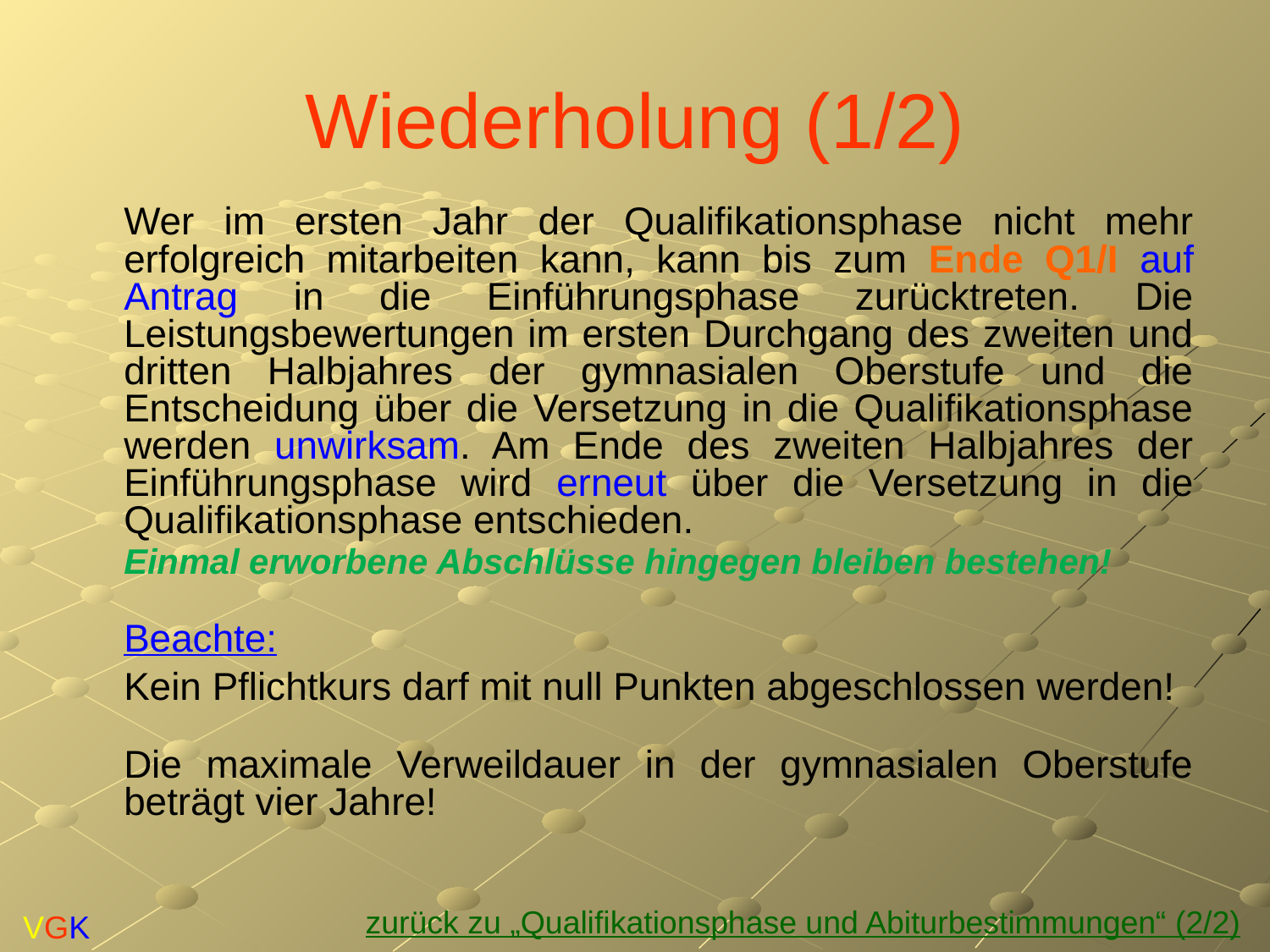

# Wiederholung (1/2)
	Wer im ersten Jahr der Qualifikationsphase nicht mehr erfolgreich mitarbeiten kann, kann bis zum Ende Q1/I auf Antrag in die Einführungsphase zurücktreten. Die Leistungsbewertungen im ersten Durchgang des zweiten und dritten Halbjahres der gymnasialen Oberstufe und die Entscheidung über die Versetzung in die Qualifikationsphase werden unwirksam. Am Ende des zweiten Halbjahres der Einführungsphase wird erneut über die Versetzung in die Qualifikationsphase entschieden.
	Einmal erworbene Abschlüsse hingegen bleiben bestehen!

	Beachte:
	Kein Pflichtkurs darf mit null Punkten abgeschlossen werden!

	Die maximale Verweildauer in der gymnasialen Oberstufe beträgt vier Jahre!
zurück zu „Qualifikationsphase und Abiturbestimmungen“ (2/2)
VGK